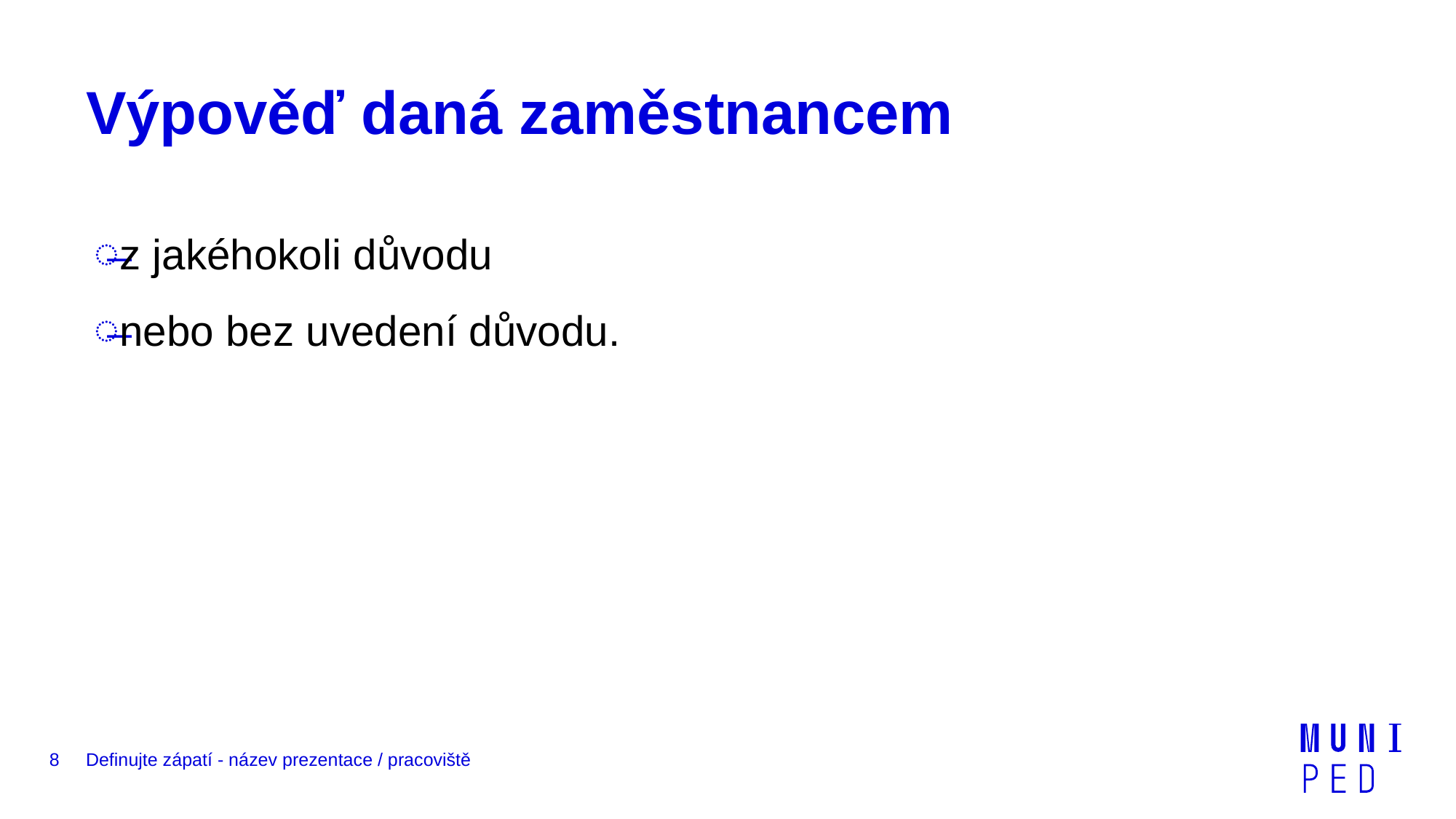

# Výpověď daná zaměstnancem
z jakéhokoli důvodu
nebo bez uvedení důvodu.
8
Definujte zápatí - název prezentace / pracoviště